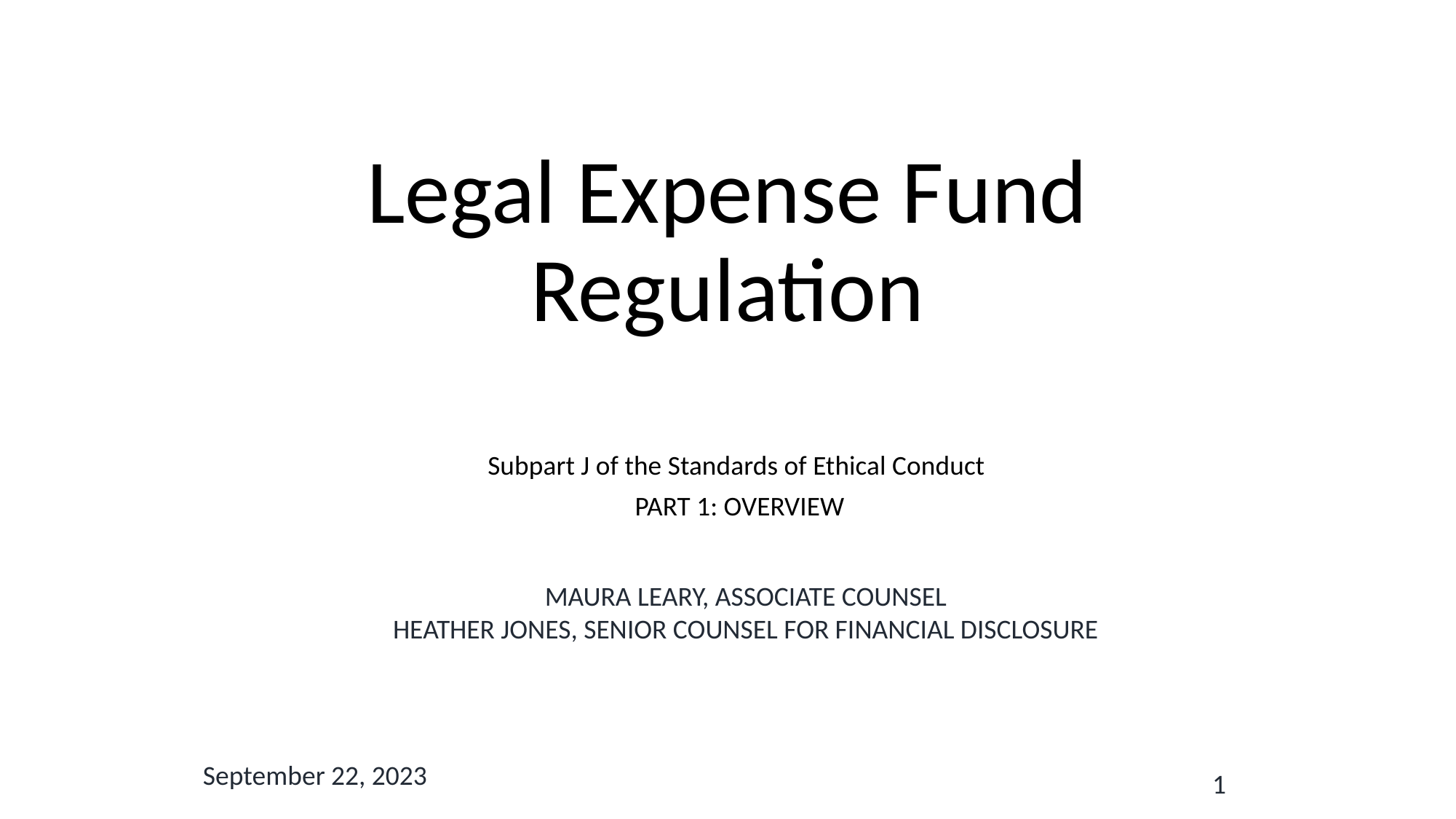

# Legal Expense Fund Regulation
Subpart J of the Standards of Ethical Conduct
PART 1: OVERVIEW
MAURA LEARY, ASSOCIATE COUNSEL
HEATHER JONES, SENIOR COUNSEL FOR FINANCIAL DISCLOSURE
 1
September 22, 2023